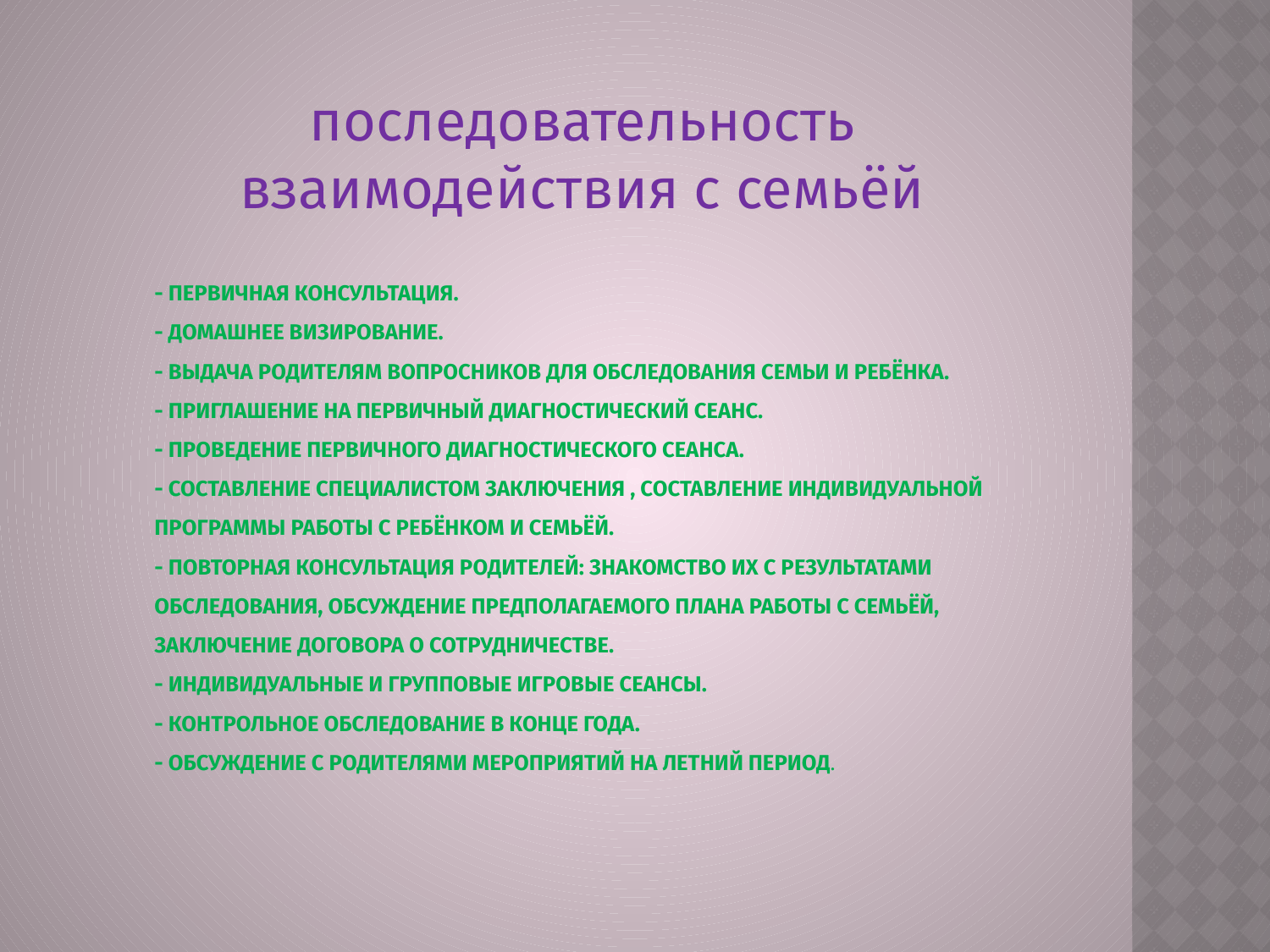

последовательность взаимодействия с семьёй
# - Первичная консультация. - Домашнее визирование. - Выдача родителям вопросников для обследования семьи и ребёнка. - Приглашение на первичный диагностический сеанс. - Проведение первичного диагностического сеанса. - Составление специалистом заключения , составление индивидуальной программы работы с ребёнком и семьёй. - Повторная консультация родителей: знакомство их с результатами обследования, обсуждение предполагаемого плана работы с семьёй, заключение договора о сотрудничестве. - Индивидуальные и групповые игровые сеансы. - Контрольное обследование в конце года. - Обсуждение с родителями мероприятий на летний период.